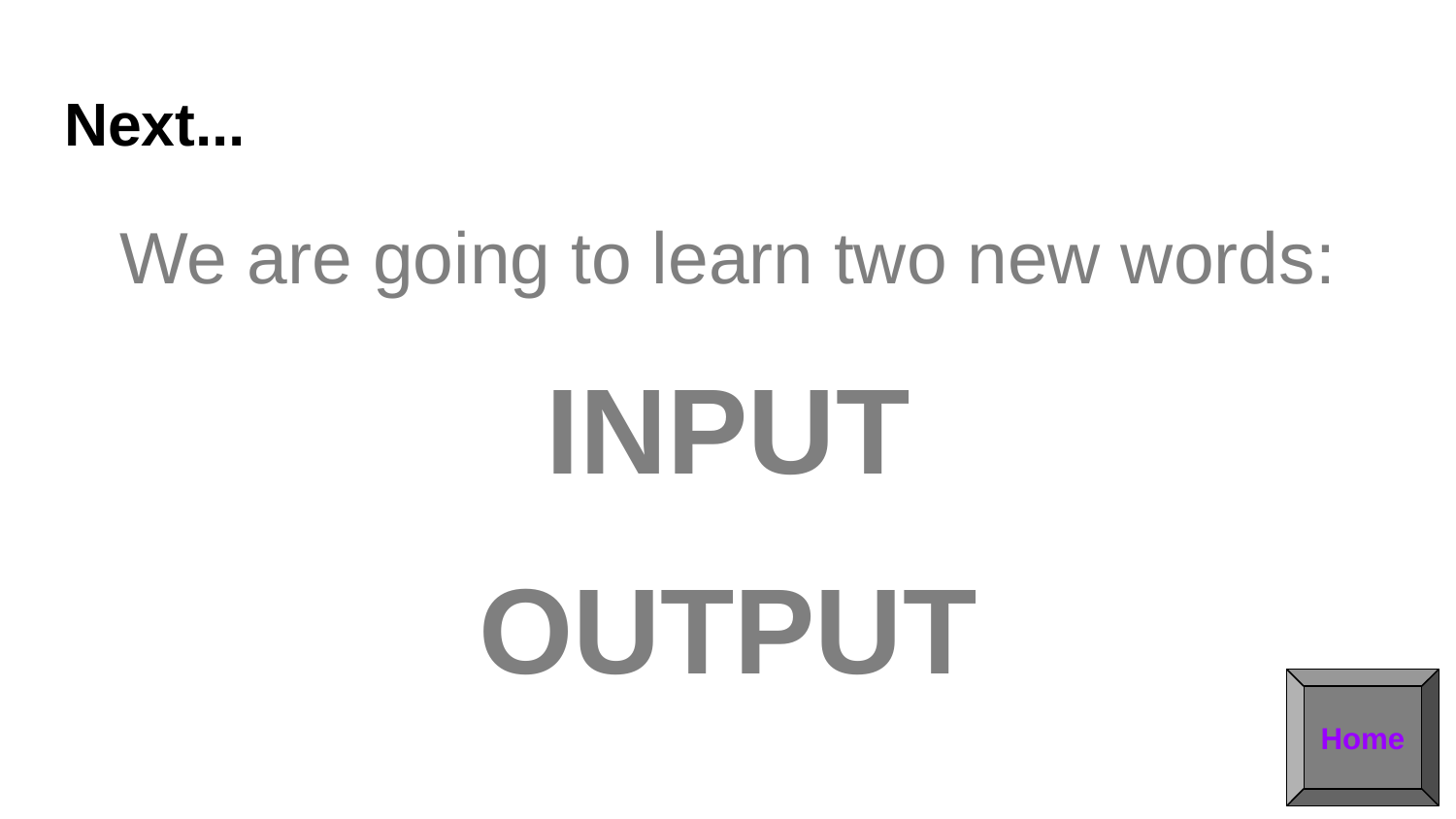

# Next...
We are going to learn two new words:
INPUT
OUTPUT
Home